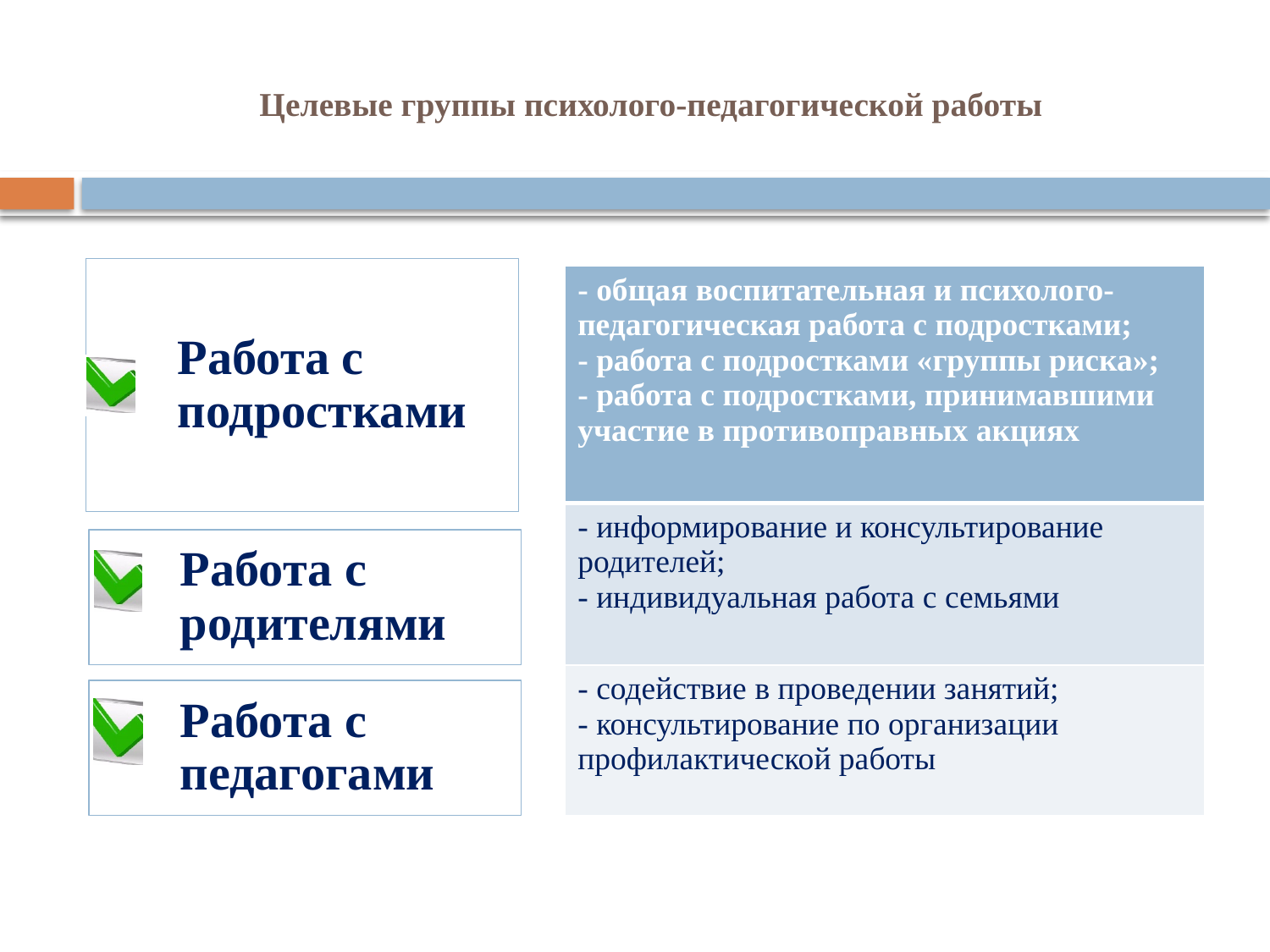

# Целевые группы психолого-педагогической работы
Работа с подростками
Работа с родителями
Работа с педагогами
| - общая воспитательная и психолого-педагогическая работа с подростками; - работа с подростками «группы риска»; - работа с подростками, принимавшими участие в противоправных акциях |
| --- |
| - информирование и консультирование родителей; - индивидуальная работа с семьями |
| - содействие в проведении занятий; - консультирование по организации профилактической работы |